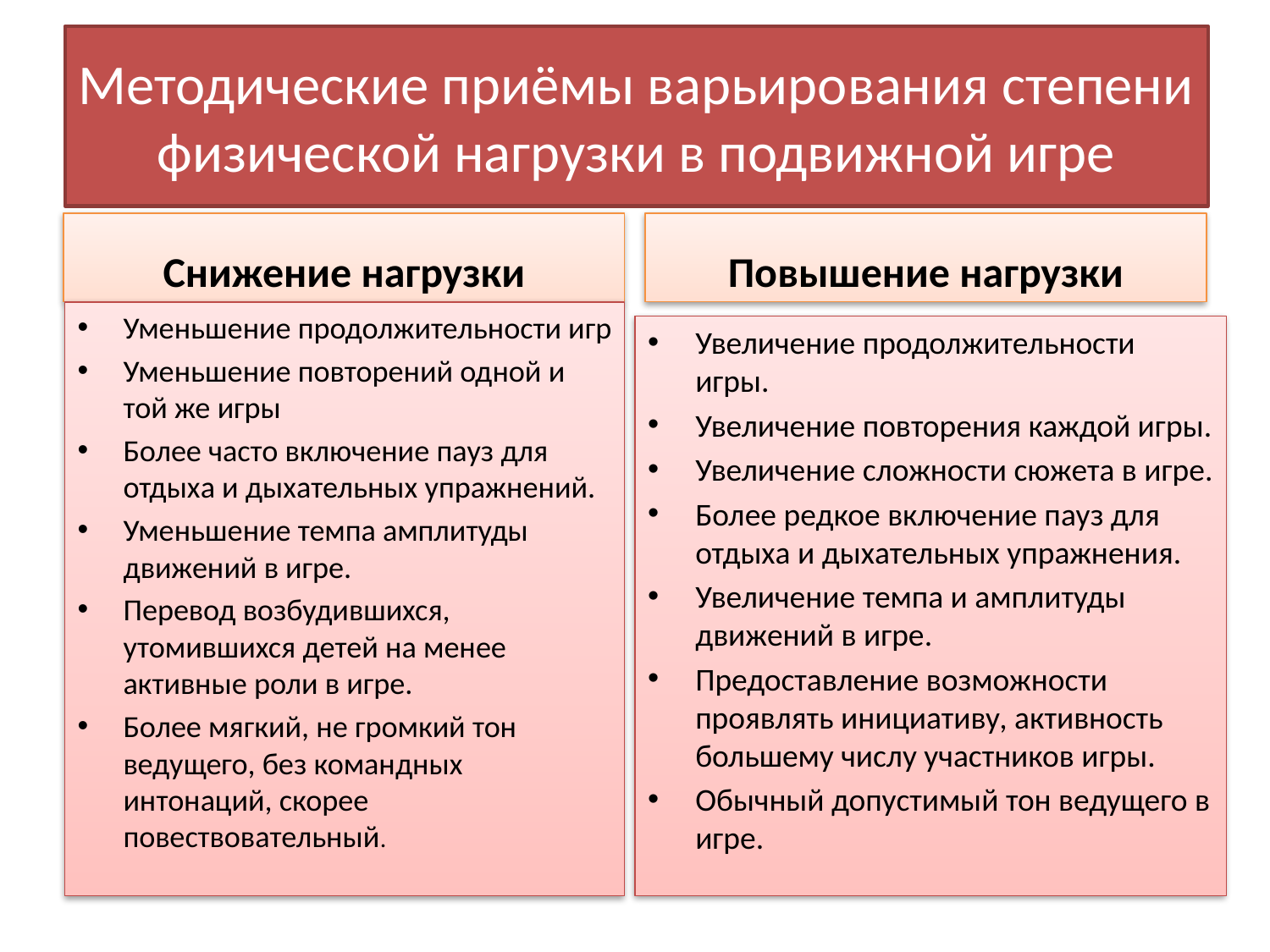

# Методические приёмы варьирования степени физической нагрузки в подвижной игре
Снижение нагрузки
Повышение нагрузки
Уменьшение продолжительности игр
Уменьшение повторений одной и той же игры
Более часто включение пауз для отдыха и дыхательных упражнений.
Уменьшение темпа амплитуды движений в игре.
Перевод возбудившихся, утомившихся детей на менее активные роли в игре.
Более мягкий, не громкий тон ведущего, без командных интонаций, скорее повествовательный.
Увеличение продолжительности игры.
Увеличение повторения каждой игры.
Увеличение сложности сюжета в игре.
Более редкое включение пауз для отдыха и дыхательных упражнения.
Увеличение темпа и амплитуды движений в игре.
Предоставление возможности проявлять инициативу, активность большему числу участников игры.
Обычный допустимый тон ведущего в игре.